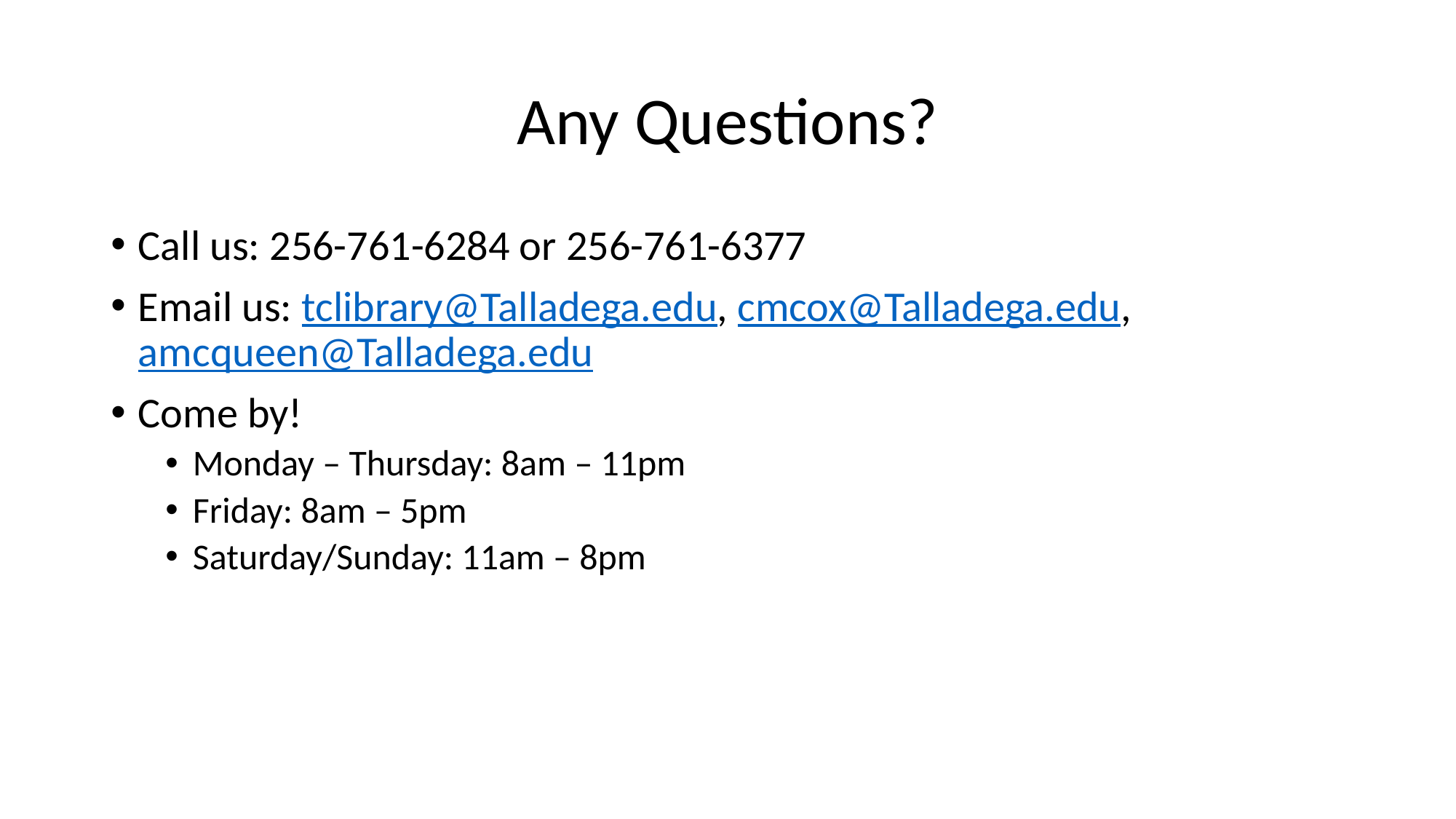

# Any Questions?
Call us: 256-761-6284 or 256-761-6377
Email us: tclibrary@Talladega.edu, cmcox@Talladega.edu, amcqueen@Talladega.edu
Come by!
Monday – Thursday: 8am – 11pm
Friday: 8am – 5pm
Saturday/Sunday: 11am – 8pm